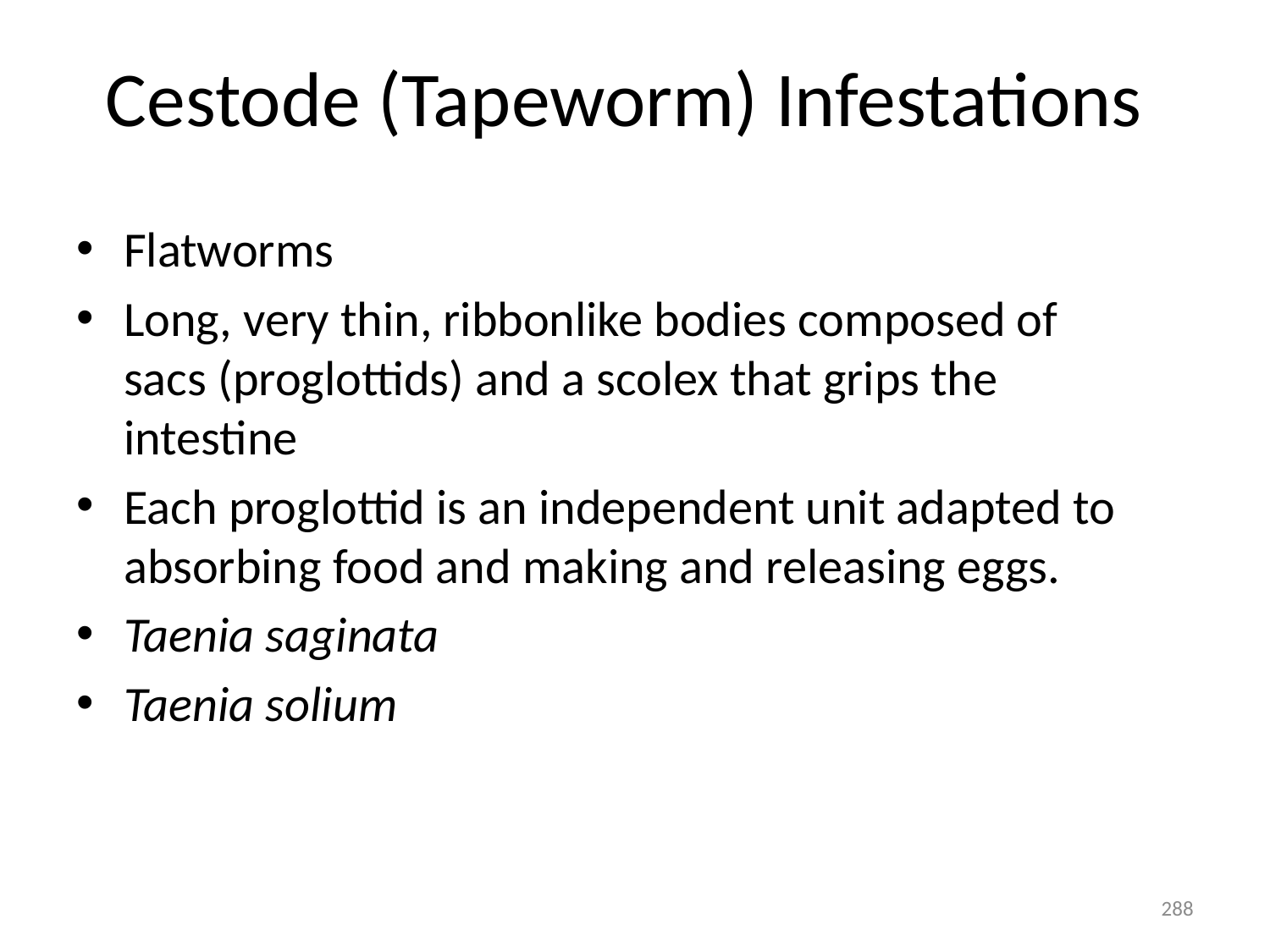

# Cestode (Tapeworm) Infestations
Flatworms
Long, very thin, ribbonlike bodies composed of sacs (proglottids) and a scolex that grips the intestine
Each proglottid is an independent unit adapted to absorbing food and making and releasing eggs.
Taenia saginata
Taenia solium

288